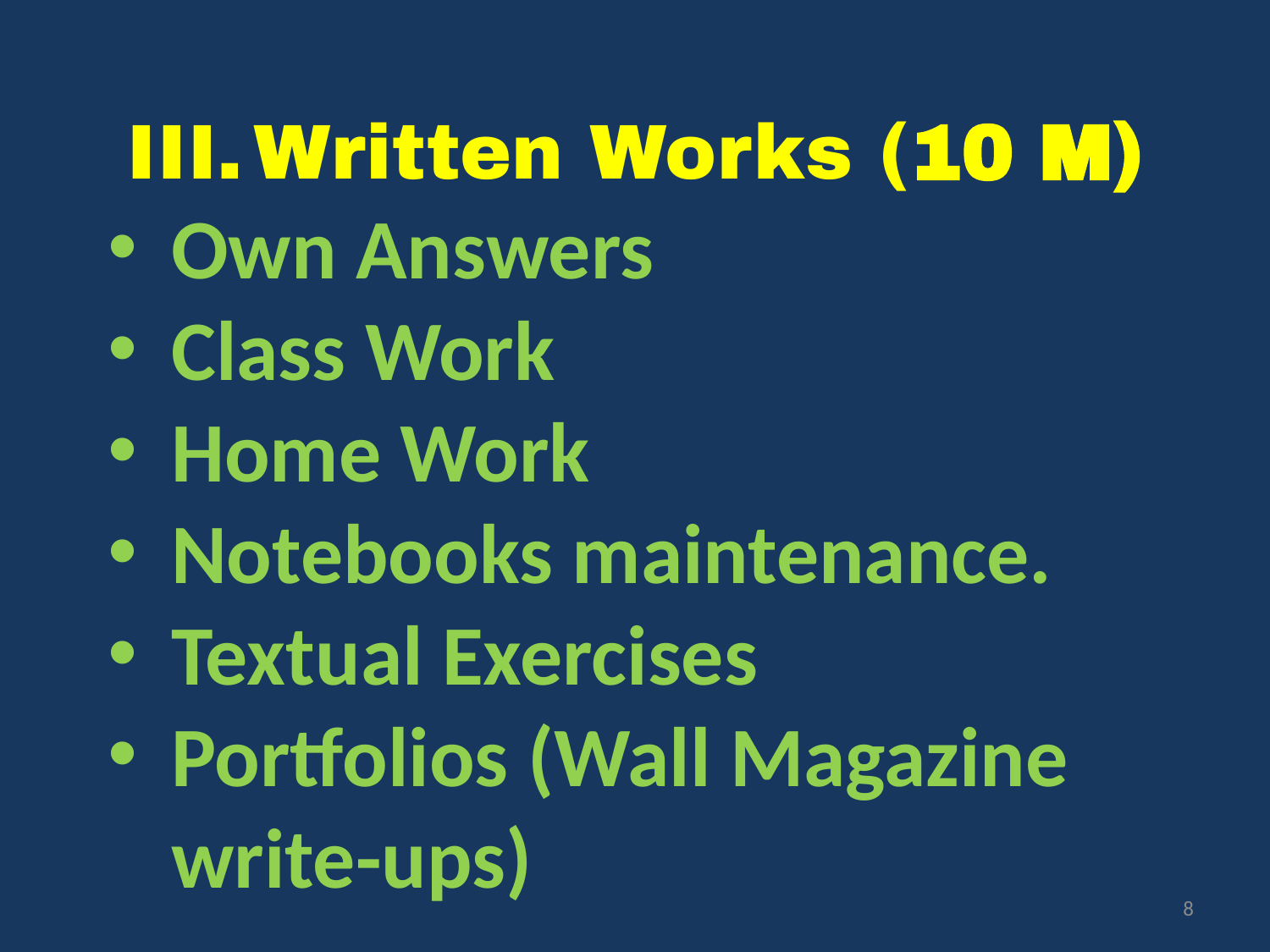

III.	Written Works (10 M)
Own Answers
Class Work
Home Work
Notebooks maintenance.
Textual Exercises
Portfolios (Wall Magazine write-ups)
8